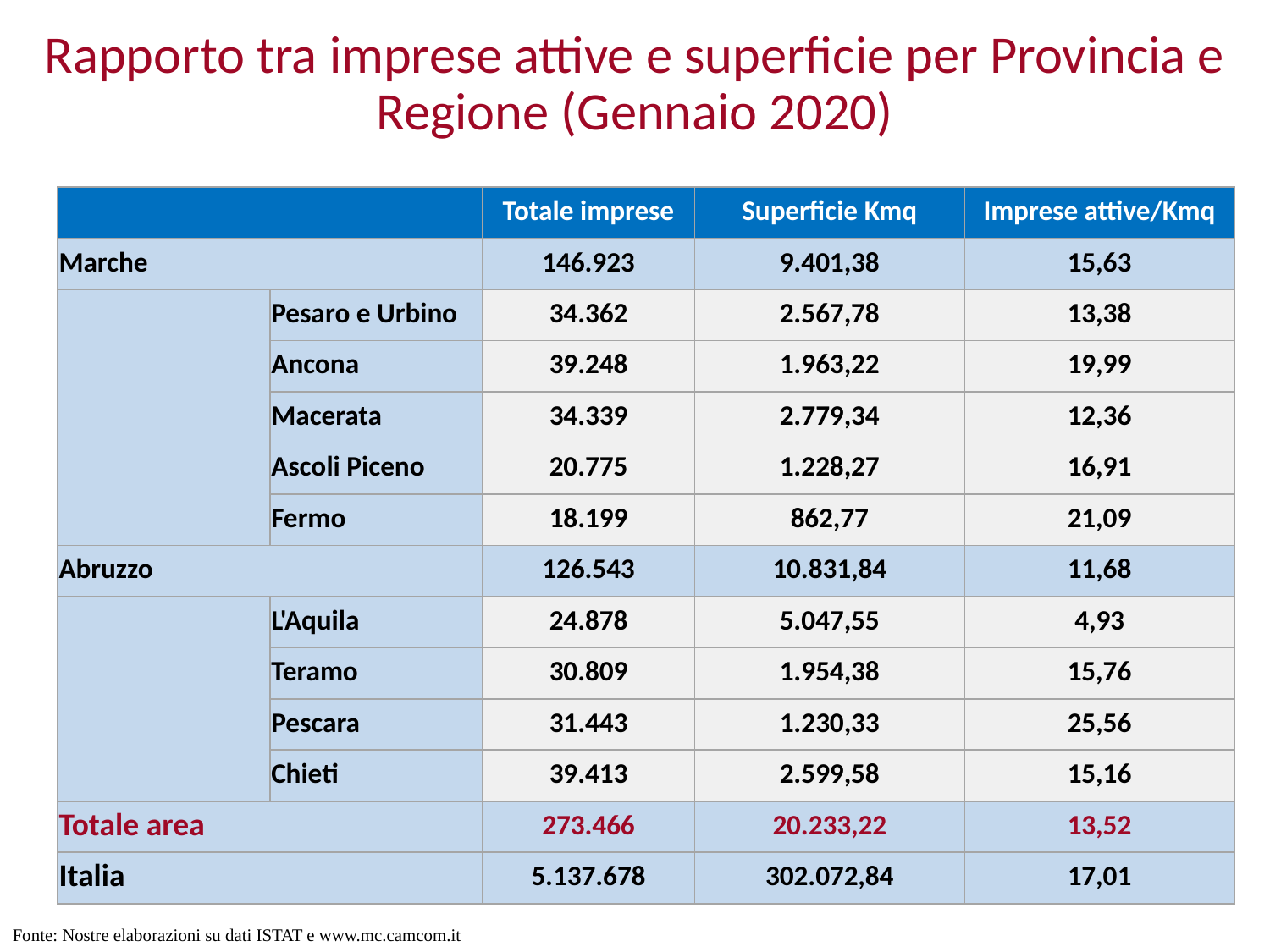

# Rapporto tra imprese attive e superficie per Provincia e Regione (Gennaio 2020)
|  |  | Totale imprese | Superficie Kmq | Imprese attive/Kmq |
| --- | --- | --- | --- | --- |
| Marche |  | 146.923 | 9.401,38 | 15,63 |
|  | Pesaro e Urbino | 34.362 | 2.567,78 | 13,38 |
|  | Ancona | 39.248 | 1.963,22 | 19,99 |
|  | Macerata | 34.339 | 2.779,34 | 12,36 |
|  | Ascoli Piceno | 20.775 | 1.228,27 | 16,91 |
|  | Fermo | 18.199 | 862,77 | 21,09 |
| Abruzzo |  | 126.543 | 10.831,84 | 11,68 |
|  | L'Aquila | 24.878 | 5.047,55 | 4,93 |
|  | Teramo | 30.809 | 1.954,38 | 15,76 |
|  | Pescara | 31.443 | 1.230,33 | 25,56 |
|  | Chieti | 39.413 | 2.599,58 | 15,16 |
| Totale area |  | 273.466 | 20.233,22 | 13,52 |
| Italia |  | 5.137.678 | 302.072,84 | 17,01 |
Fonte: Nostre elaborazioni su dati ISTAT e www.mc.camcom.it